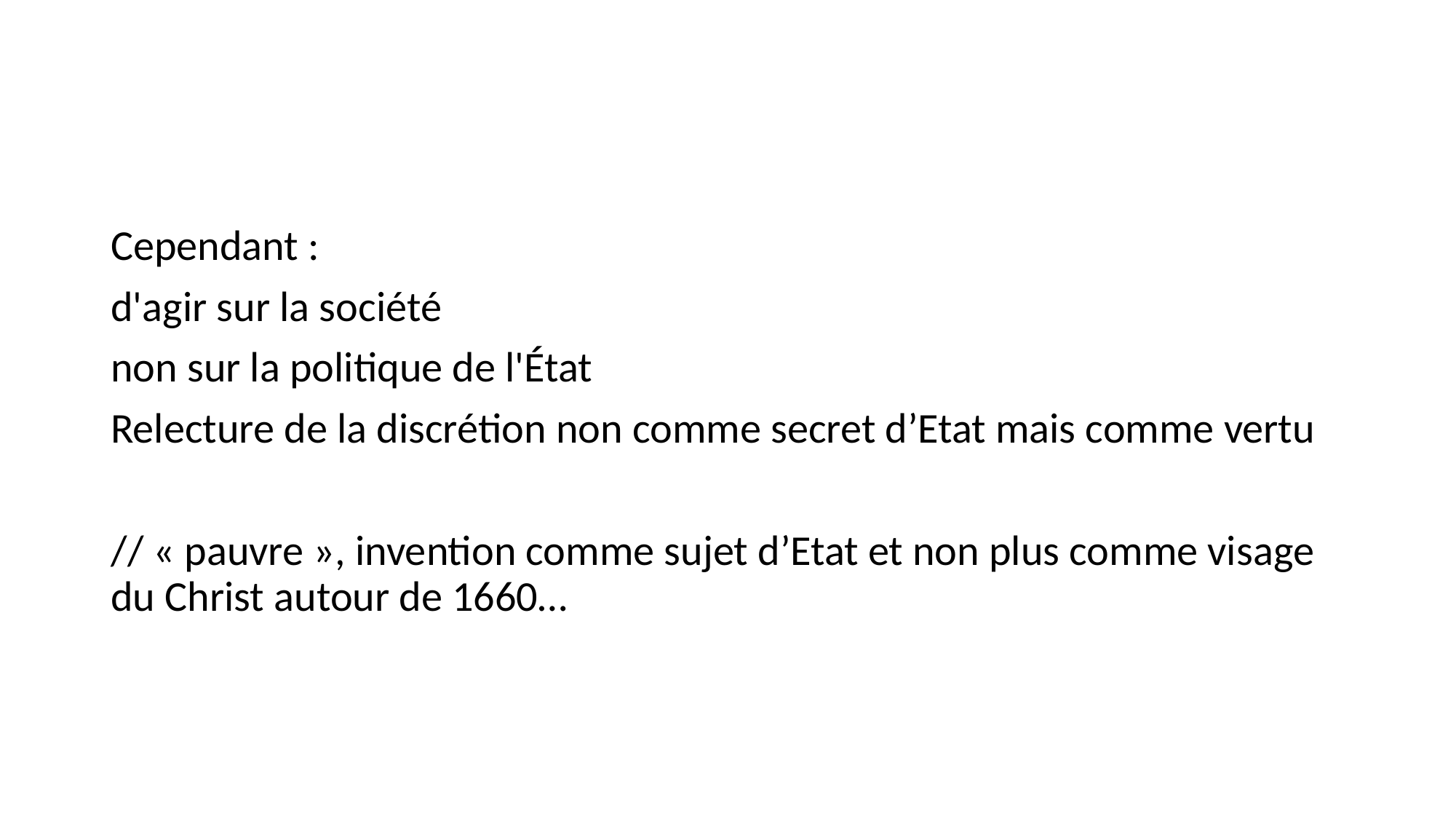

#
Cependant :
d'agir sur la société
non sur la politique de l'État
Relecture de la discrétion non comme secret d’Etat mais comme vertu

// « pauvre », invention comme sujet d’Etat et non plus comme visage du Christ autour de 1660…